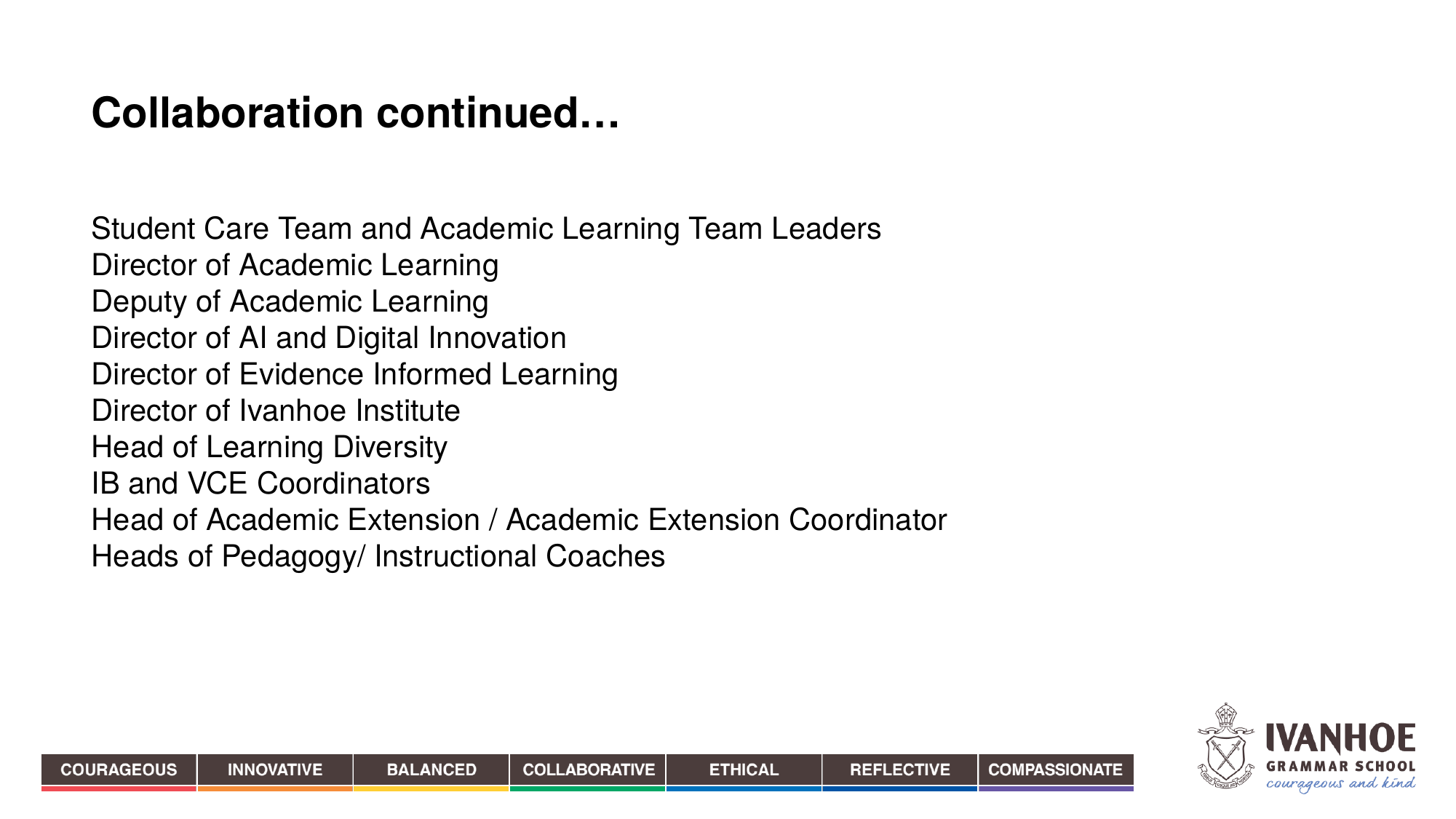

Collaboration continued…

Student Care Team and Academic Learning Team Leaders
Director of Academic Learning
Deputy of Academic Learning
Director of AI and Digital Innovation
Director of Evidence Informed Learning
Director of Ivanhoe Institute
Head of Learning Diversity
IB and VCE Coordinators
Head of Academic Extension / Academic Extension Coordinator
Heads of Pedagogy/ Instructional Coaches